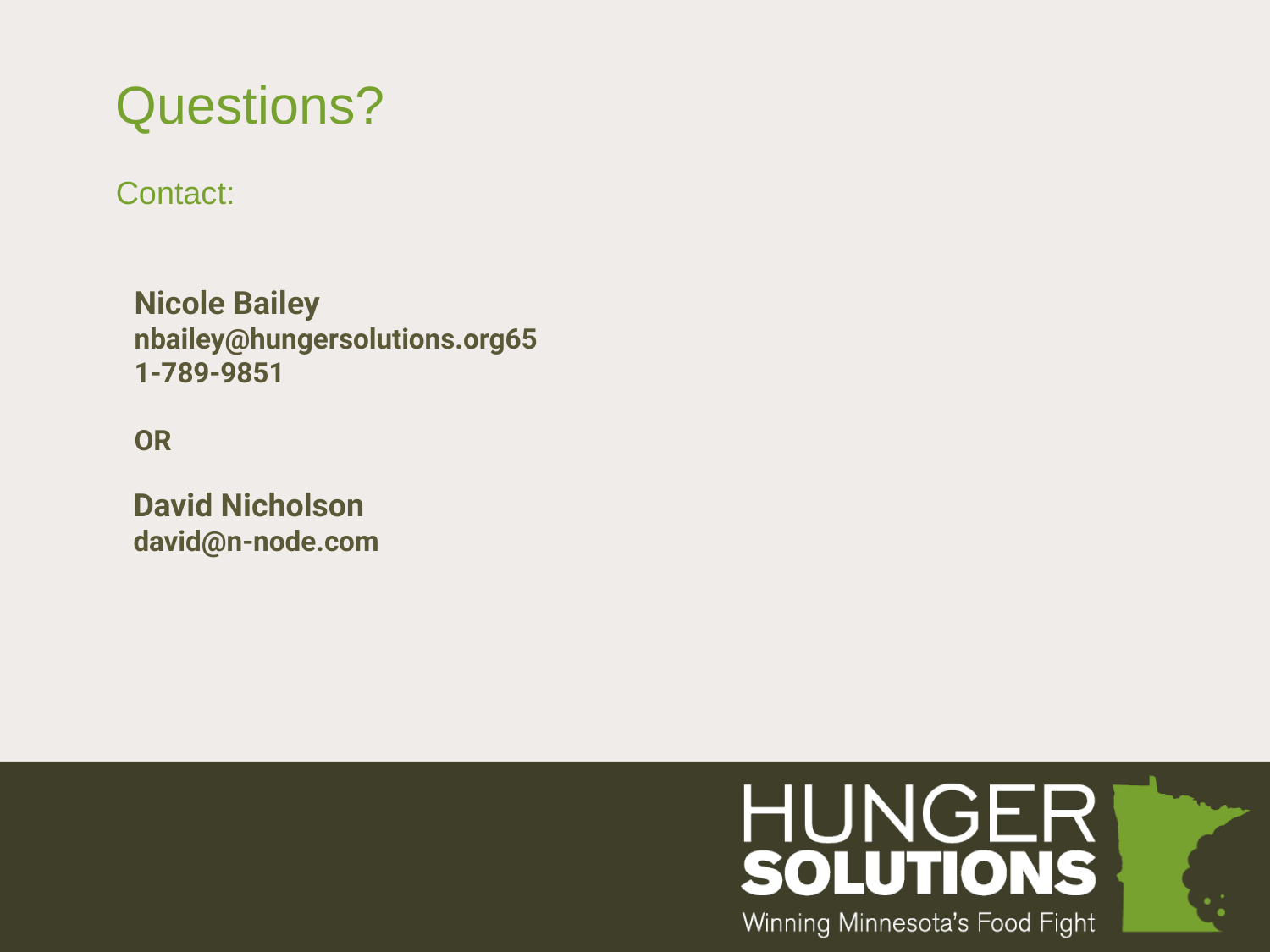

# Questions? Contact:
Nicole Bailey
nbailey@hungersolutions.org651-789-9851

OR
David Nicholson
david@n-node.com